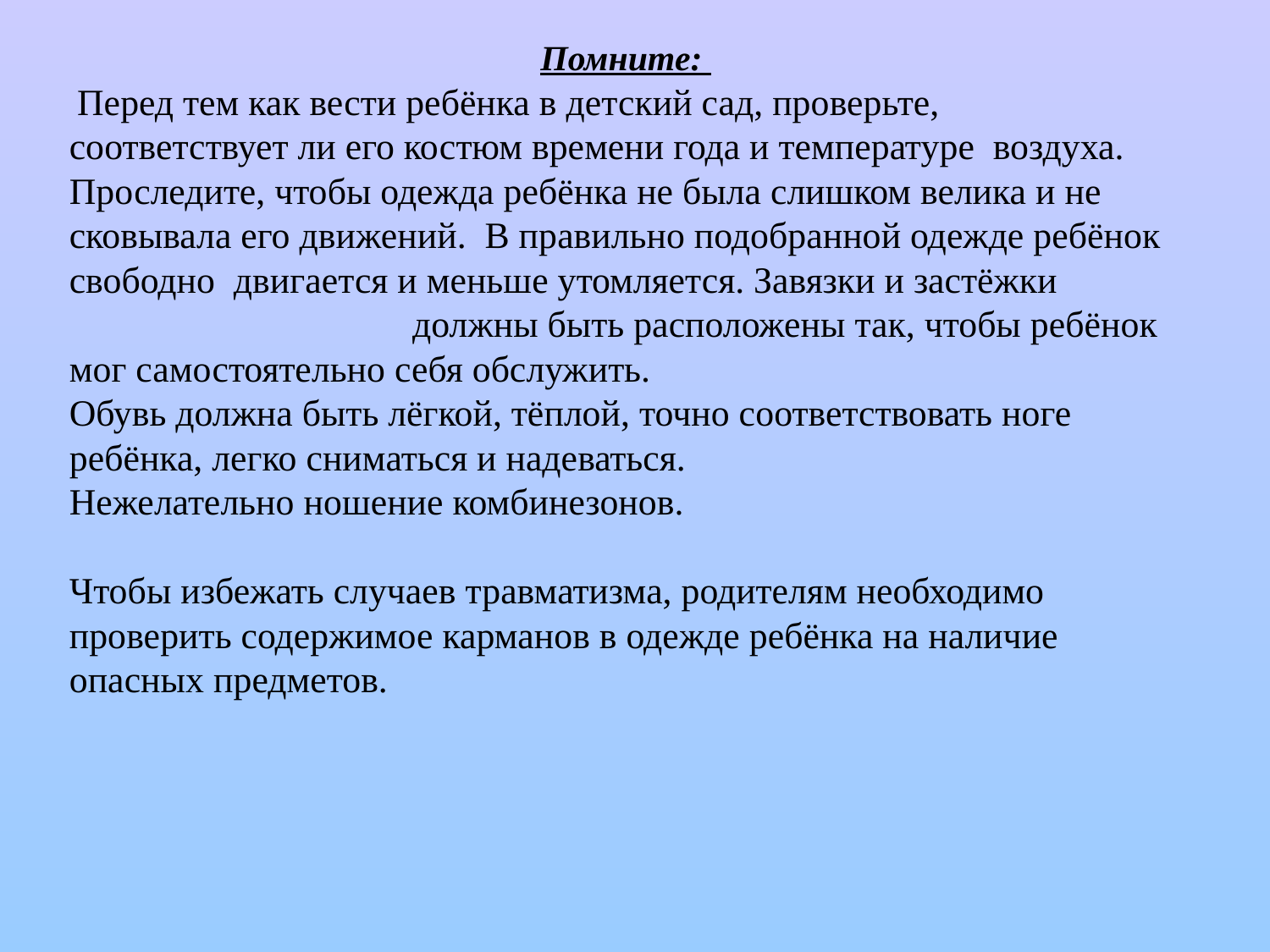

Помните:
 Перед тем как вести ребёнка в детский сад, проверьте,  соответствует ли его костюм времени года и температуре  воздуха. Проследите, чтобы одежда ребёнка не была слишком велика и не сковывала его движений.  В правильно подобранной одежде ребёнок свободно  двигается и меньше утомляется. Завязки и застёжки                                                  должны быть расположены так, чтобы ребёнок мог самостоятельно себя обслужить.
Обувь должна быть лёгкой, тёплой, точно соответствовать ноге ребёнка, легко сниматься и надеваться.
Нежелательно ношение комбинезонов.

Чтобы избежать случаев травматизма, родителям необходимо проверить содержимое карманов в одежде ребёнка на наличие опасных предметов.